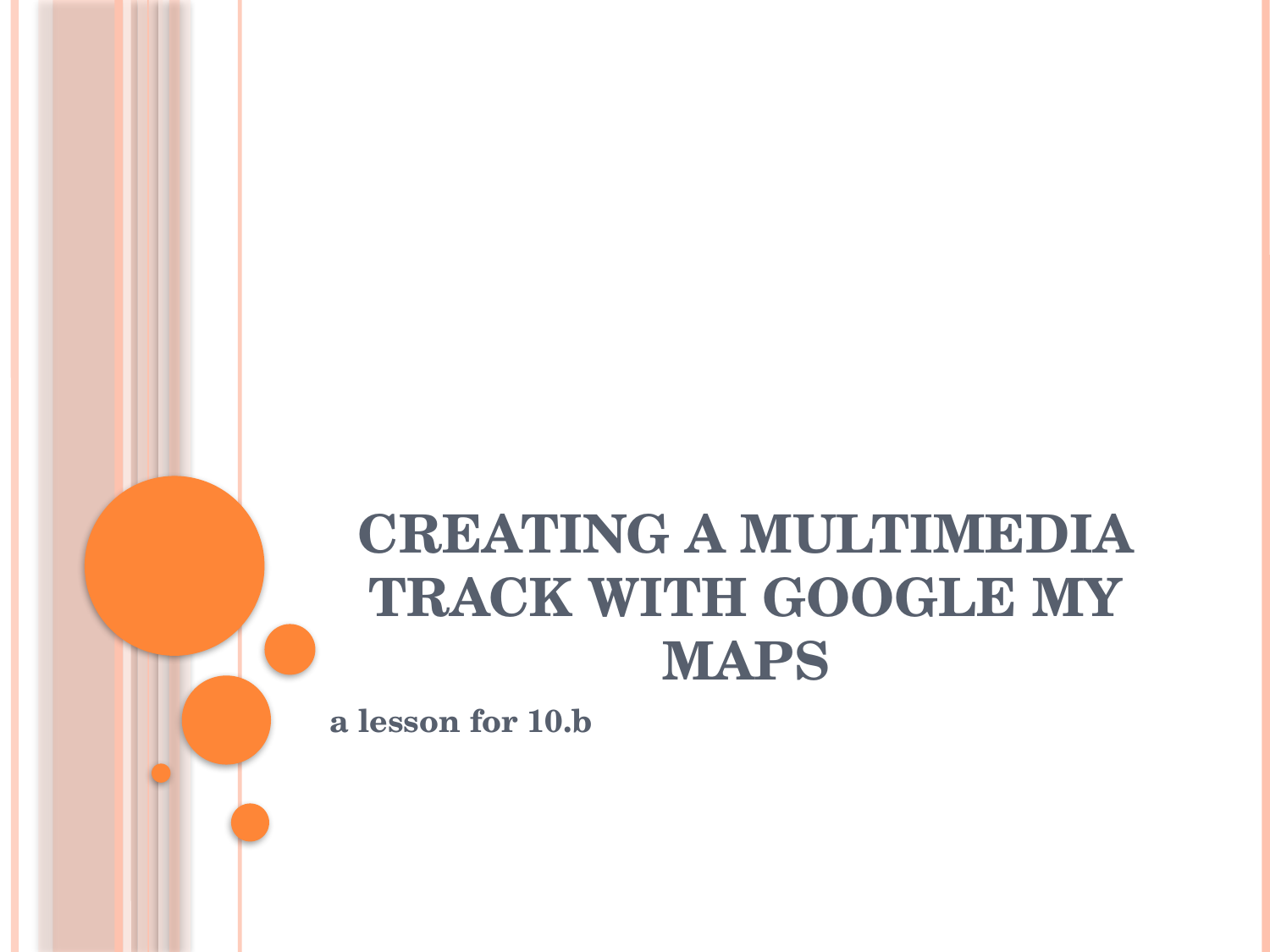

# Creating a multimedia track with Google My Maps
a lesson for 10.b